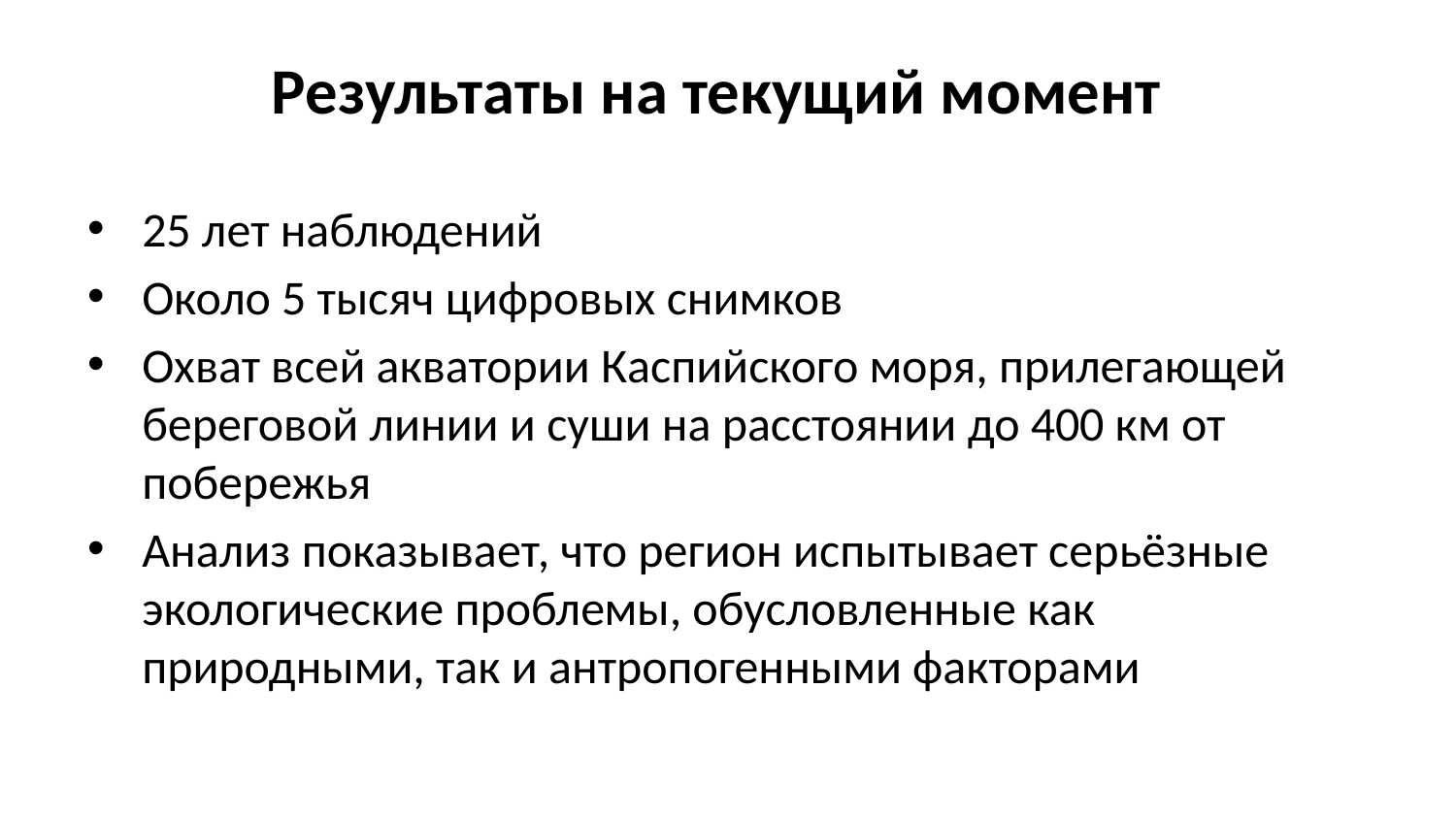

Результаты на текущий момент
25 лет наблюдений
Около 5 тысяч цифровых снимков
Охват всей акватории Каспийского моря, прилегающей береговой линии и суши на расстоянии до 400 км от побережья
Анализ показывает, что регион испытывает серьёзные экологические проблемы, обусловленные как природными, так и антропогенными факторами